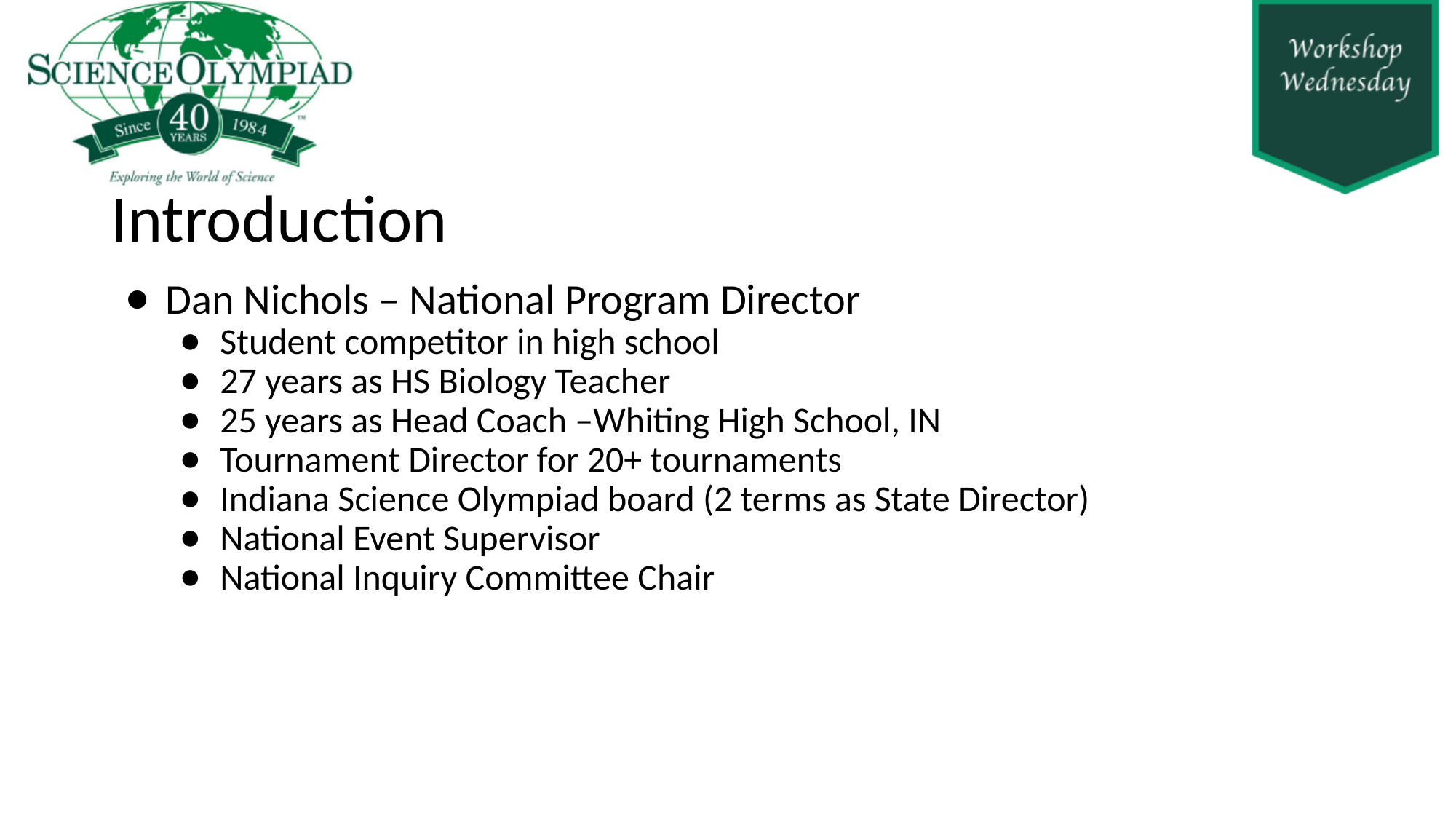

# Introduction
Dan Nichols – National Program Director
Student competitor in high school
27 years as HS Biology Teacher
25 years as Head Coach –Whiting High School, IN
Tournament Director for 20+ tournaments
Indiana Science Olympiad board (2 terms as State Director)
National Event Supervisor
National Inquiry Committee Chair